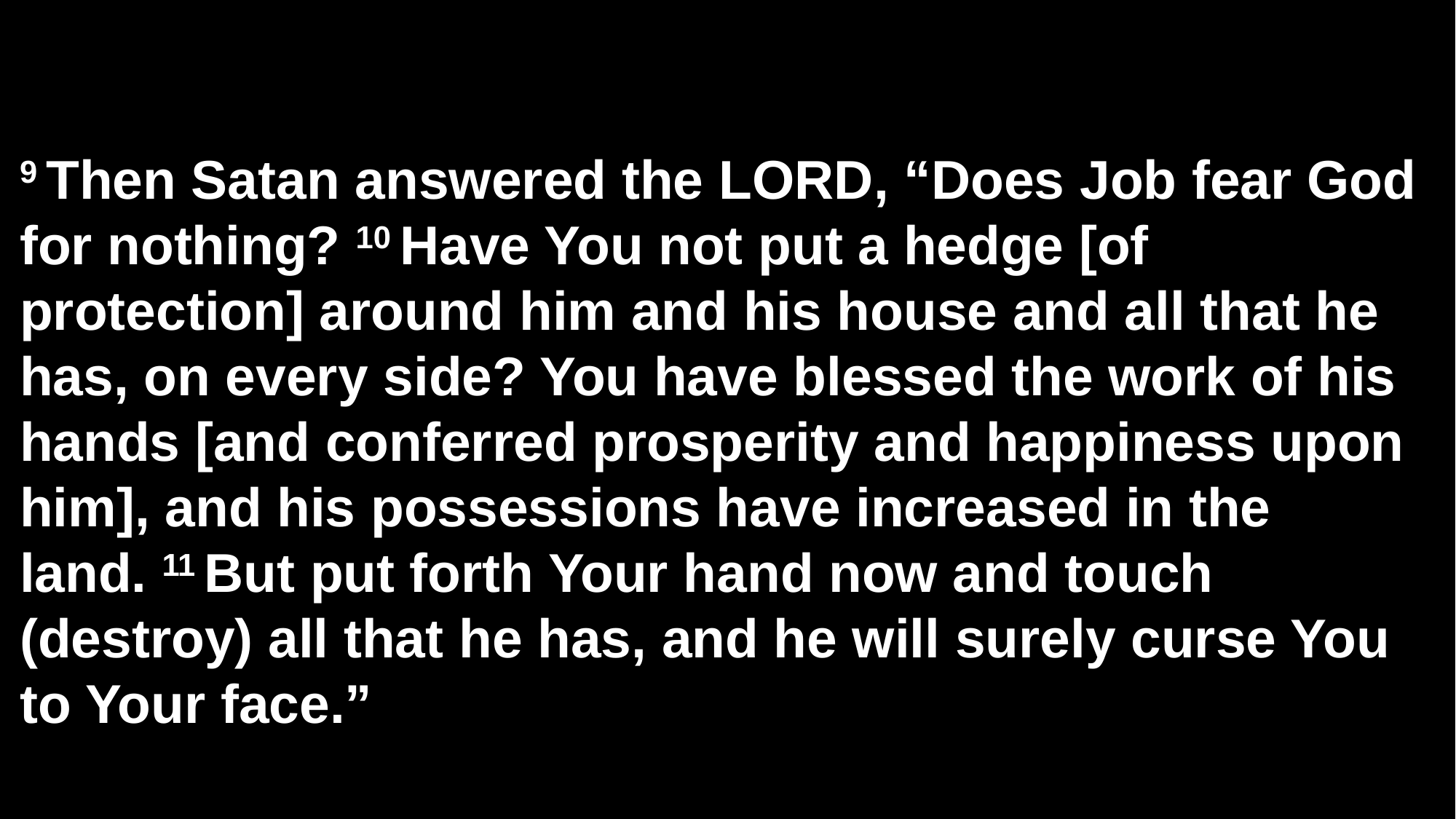

9 Then Satan answered the Lord, “Does Job fear God for nothing? 10 Have You not put a hedge [of protection] around him and his house and all that he has, on every side? You have blessed the work of his hands [and conferred prosperity and happiness upon him], and his possessions have increased in the land. 11 But put forth Your hand now and touch (destroy) all that he has, and he will surely curse You to Your face.”